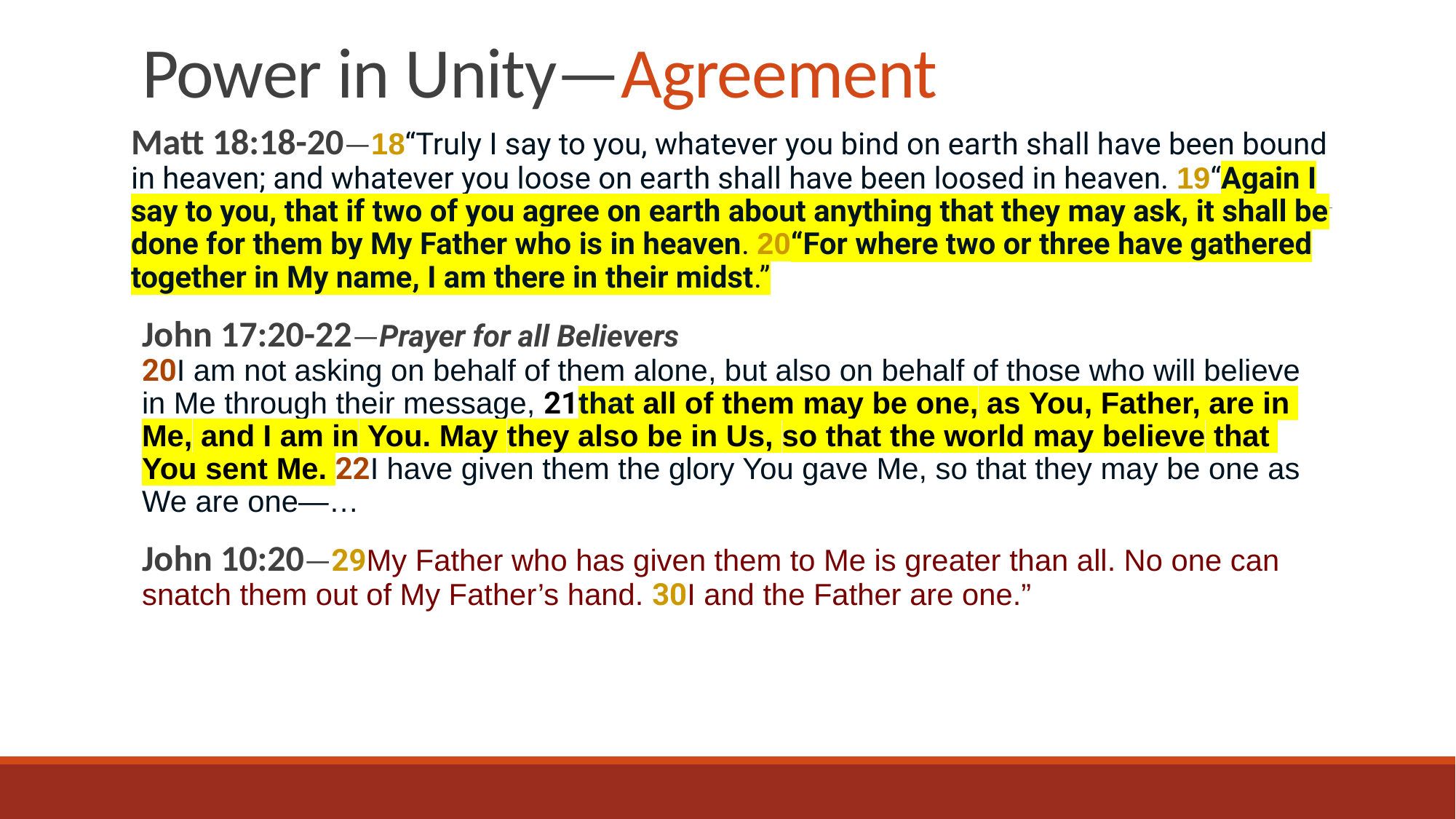

# Power in Unity—Agreement
Matt 18:18-20—18“Truly I say to you, whatever you bind on earth shall have been bound in heaven; and whatever you loose on earth shall have been loosed in heaven. 19“Again I say to you, that if two of you agree on earth about anything that they may ask, it shall be done for them by My Father who is in heaven. 20“For where two or three have gathered together in My name, I am there in their midst.”
John 17:20-22—Prayer for all Believers
20I am not asking on behalf of them alone, but also on behalf of those who will believe in Me through their message, 21that all of them may be one, as You, Father, are in Me, and I am in You. May they also be in Us, so that the world may believe that You sent Me. 22I have given them the glory You gave Me, so that they may be one as We are one—…
John 10:20—29My Father who has given them to Me is greater than all. No one can snatch them out of My Father’s hand. 30I and the Father are one.”